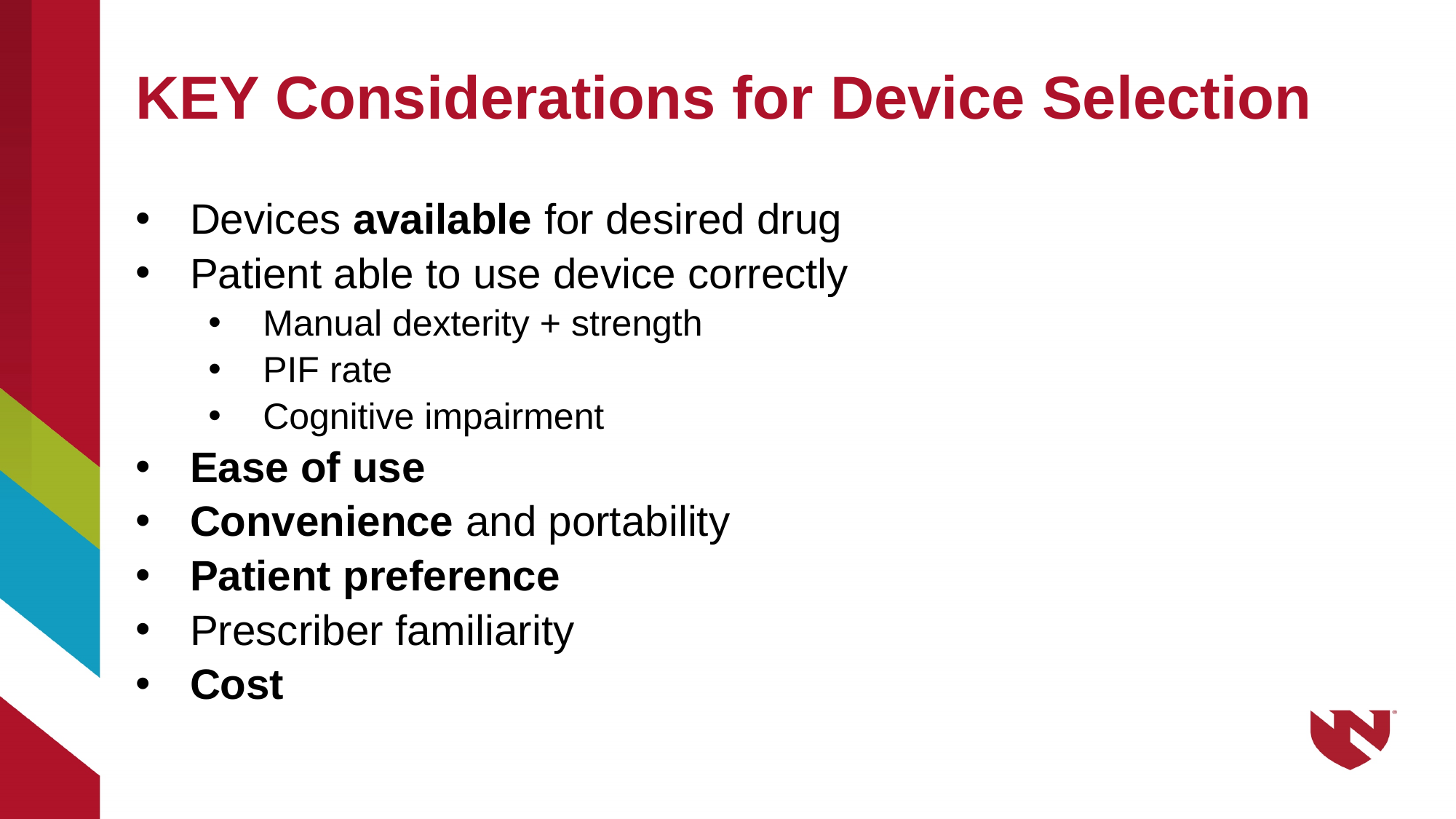

# KEY Considerations for Device Selection
Devices available for desired drug
Patient able to use device correctly
Manual dexterity + strength
PIF rate
Cognitive impairment
Ease of use
Convenience and portability
Patient preference
Prescriber familiarity
Cost